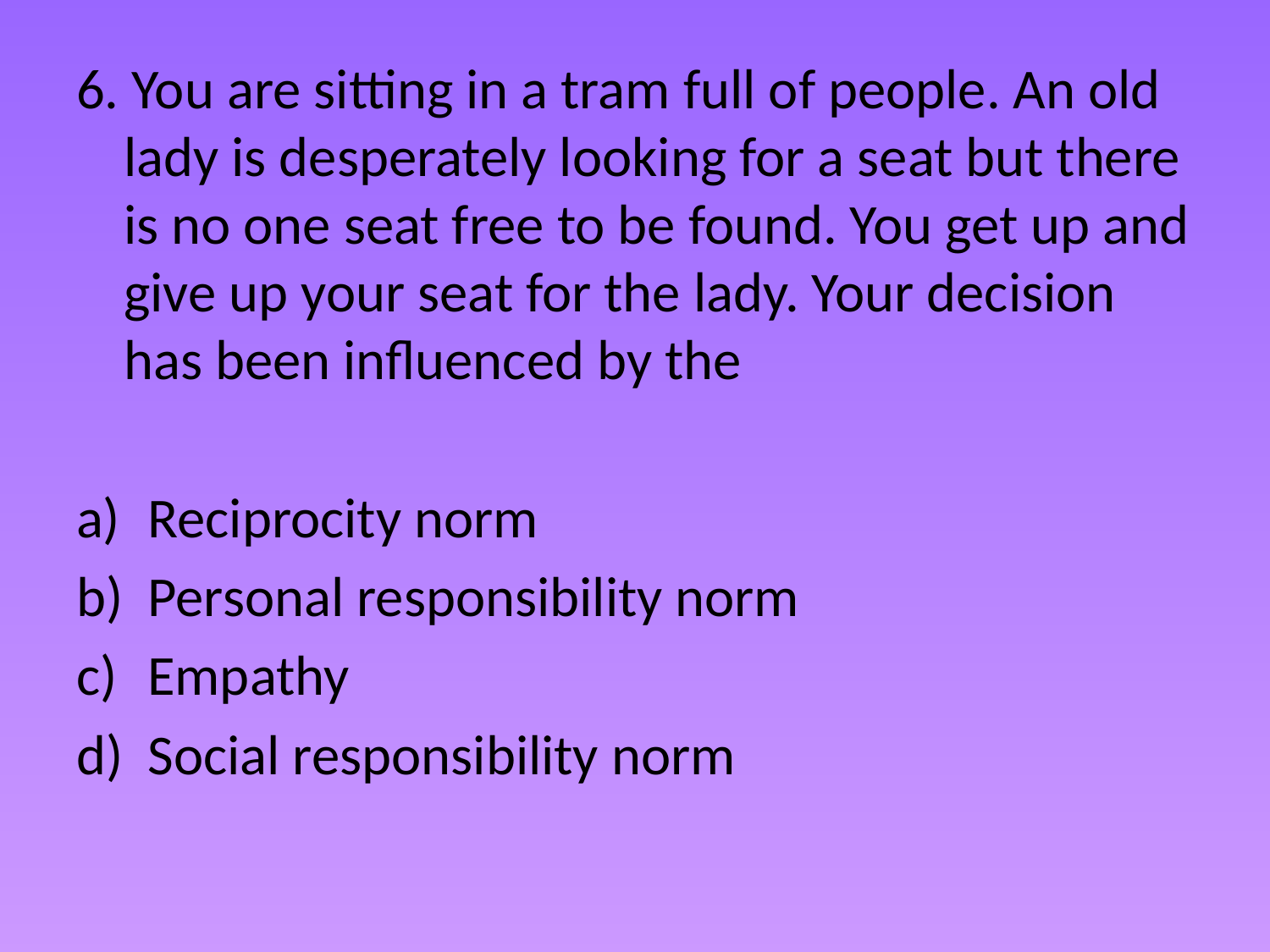

#
6. You are sitting in a tram full of people. An old lady is desperately looking for a seat but there is no one seat free to be found. You get up and give up your seat for the lady. Your decision has been influenced by the

Reciprocity norm
Personal responsibility norm
Empathy
Social responsibility norm